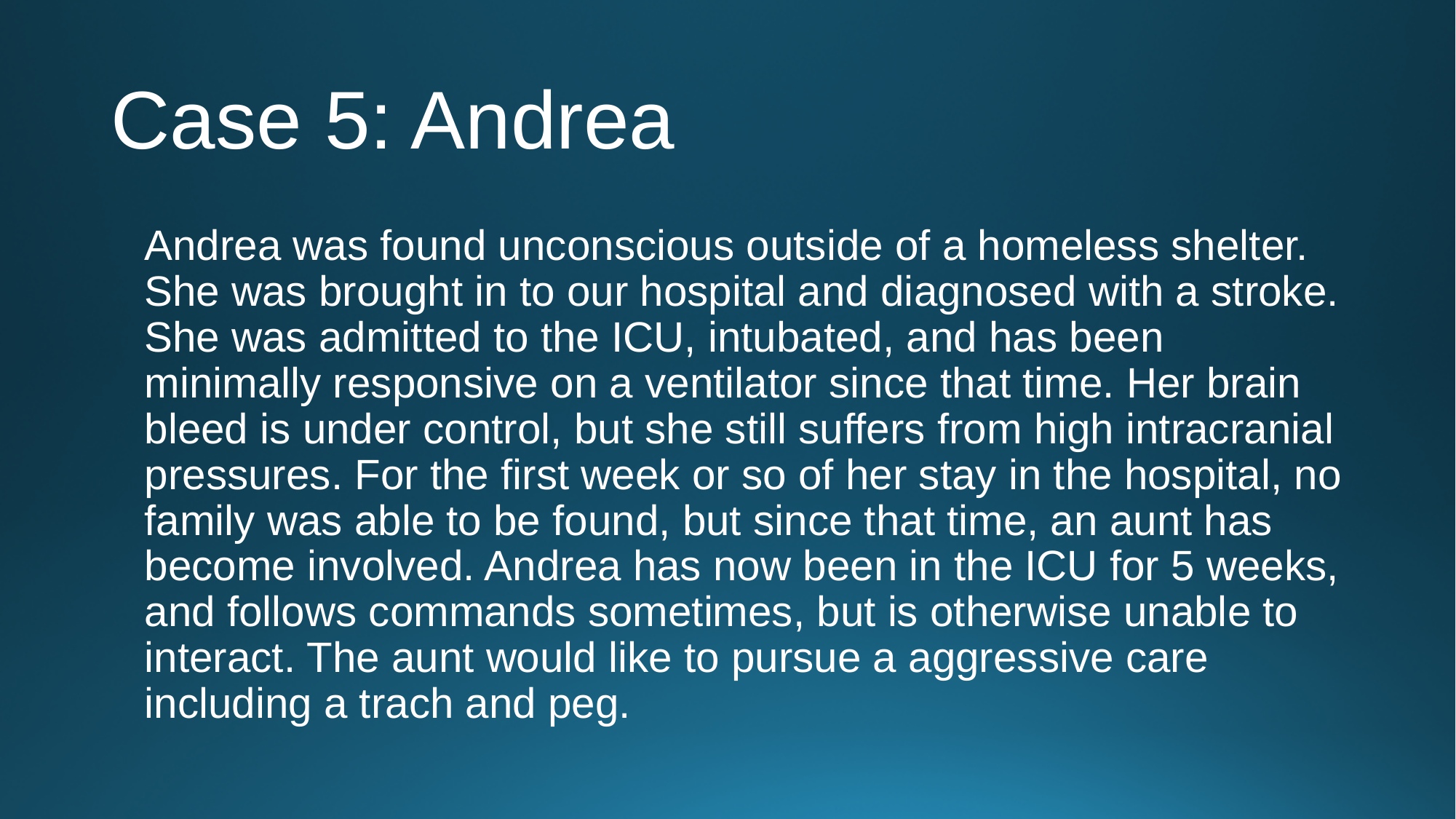

# Case 5: Andrea
Andrea was found unconscious outside of a homeless shelter. She was brought in to our hospital and diagnosed with a stroke. She was admitted to the ICU, intubated, and has been minimally responsive on a ventilator since that time. Her brain bleed is under control, but she still suffers from high intracranial pressures. For the first week or so of her stay in the hospital, no family was able to be found, but since that time, an aunt has become involved. Andrea has now been in the ICU for 5 weeks, and follows commands sometimes, but is otherwise unable to interact. The aunt would like to pursue a aggressive care including a trach and peg.